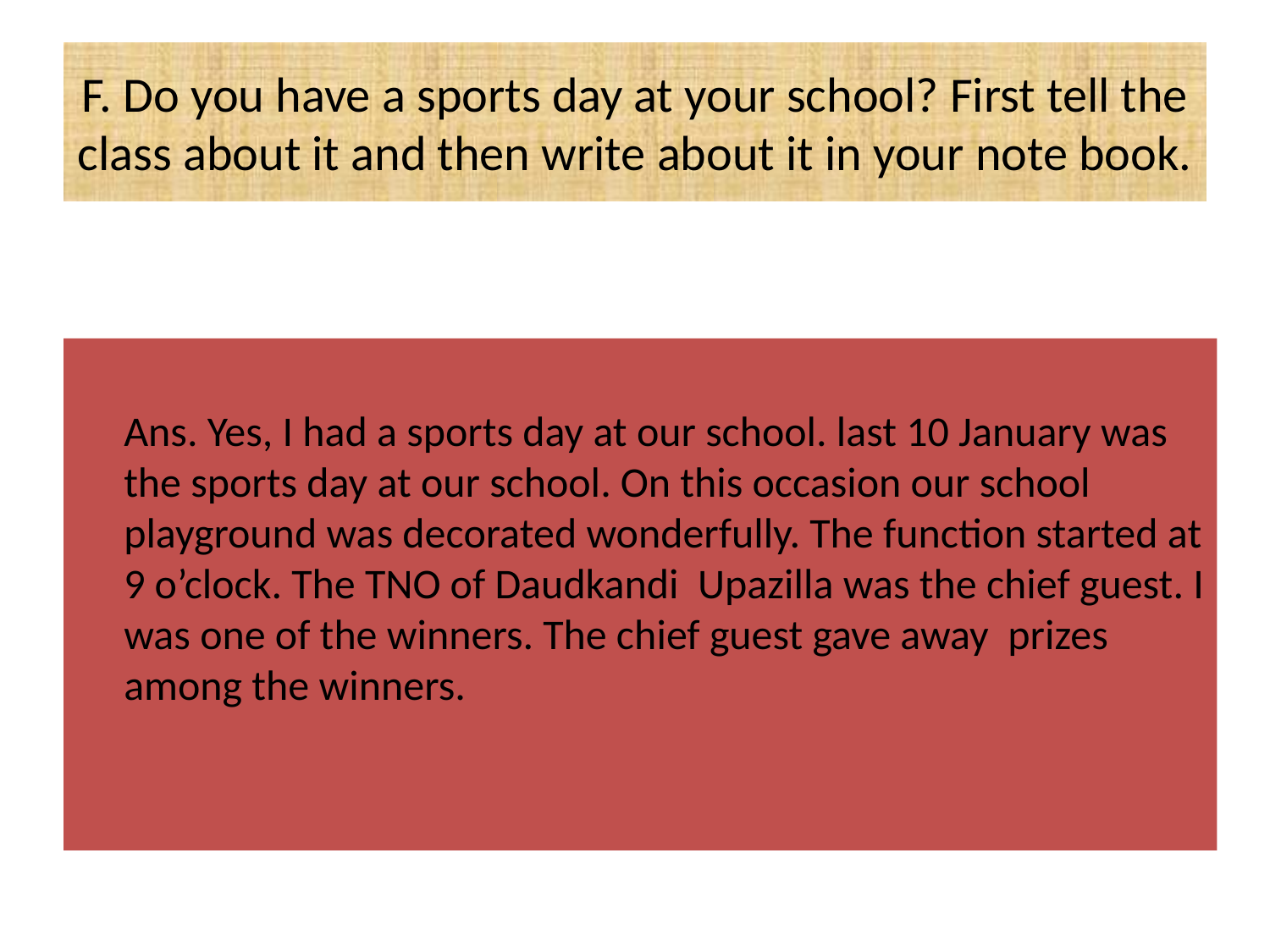

# F. Do you have a sports day at your school? First tell the class about it and then write about it in your note book.

     Ans. Yes, I had a sports day at our school. last 10 January was the sports day at our school. On this occasion our school playground was decorated wonderfully. The function started at 9 o’clock. The TNO of Daudkandi  Upazilla was the chief guest. I was one of the winners. The chief guest gave away  prizes among the winners.